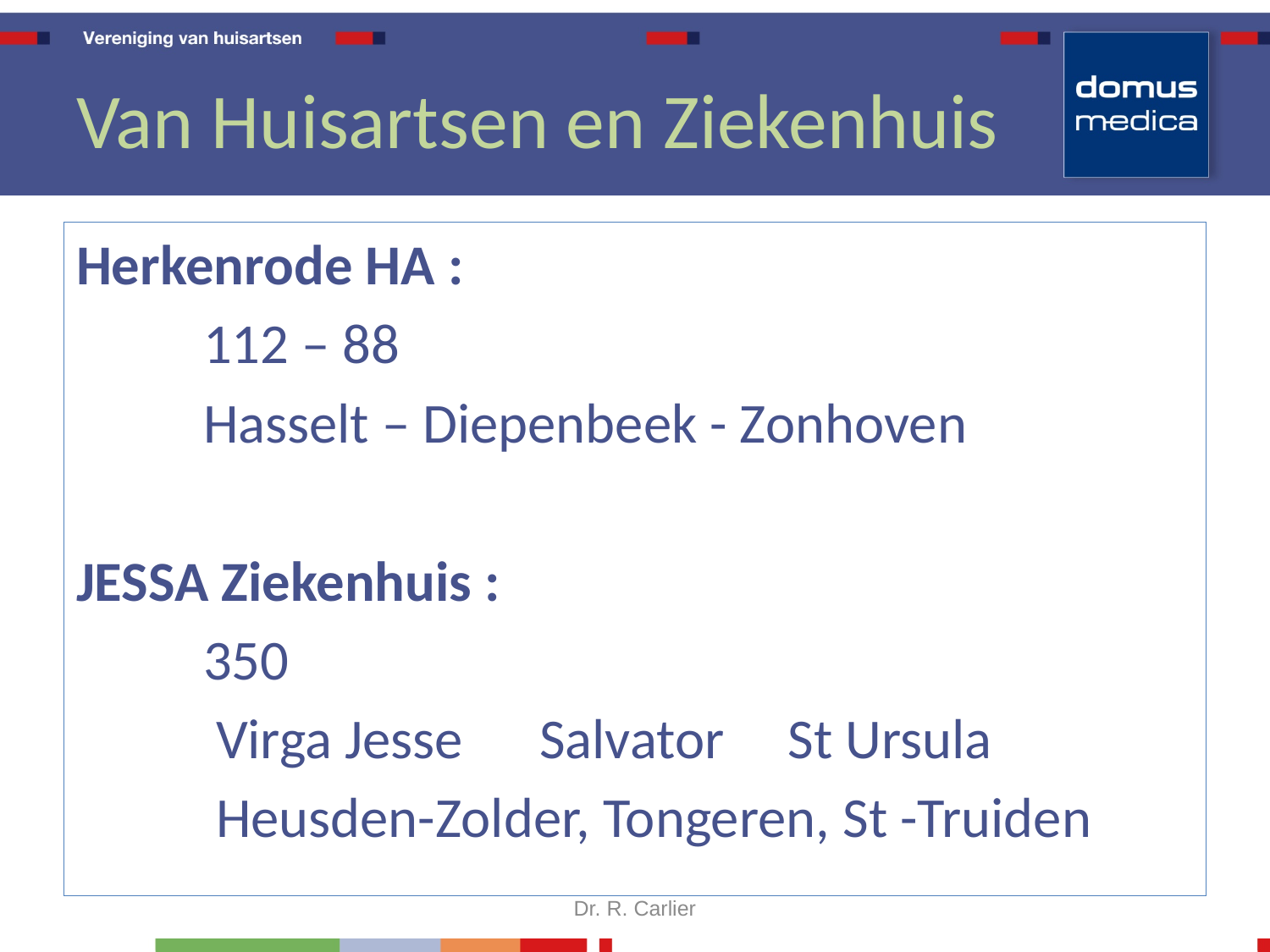

# Van Huisartsen en Ziekenhuis
Herkenrode HA :
          112 – 88
          Hasselt – Diepenbeek - Zonhoven

JESSA Ziekenhuis :
          350
           Virga Jesse      Salvator     St Ursula
           Heusden-Zolder, Tongeren, St -Truiden

Dr. R. Carlier